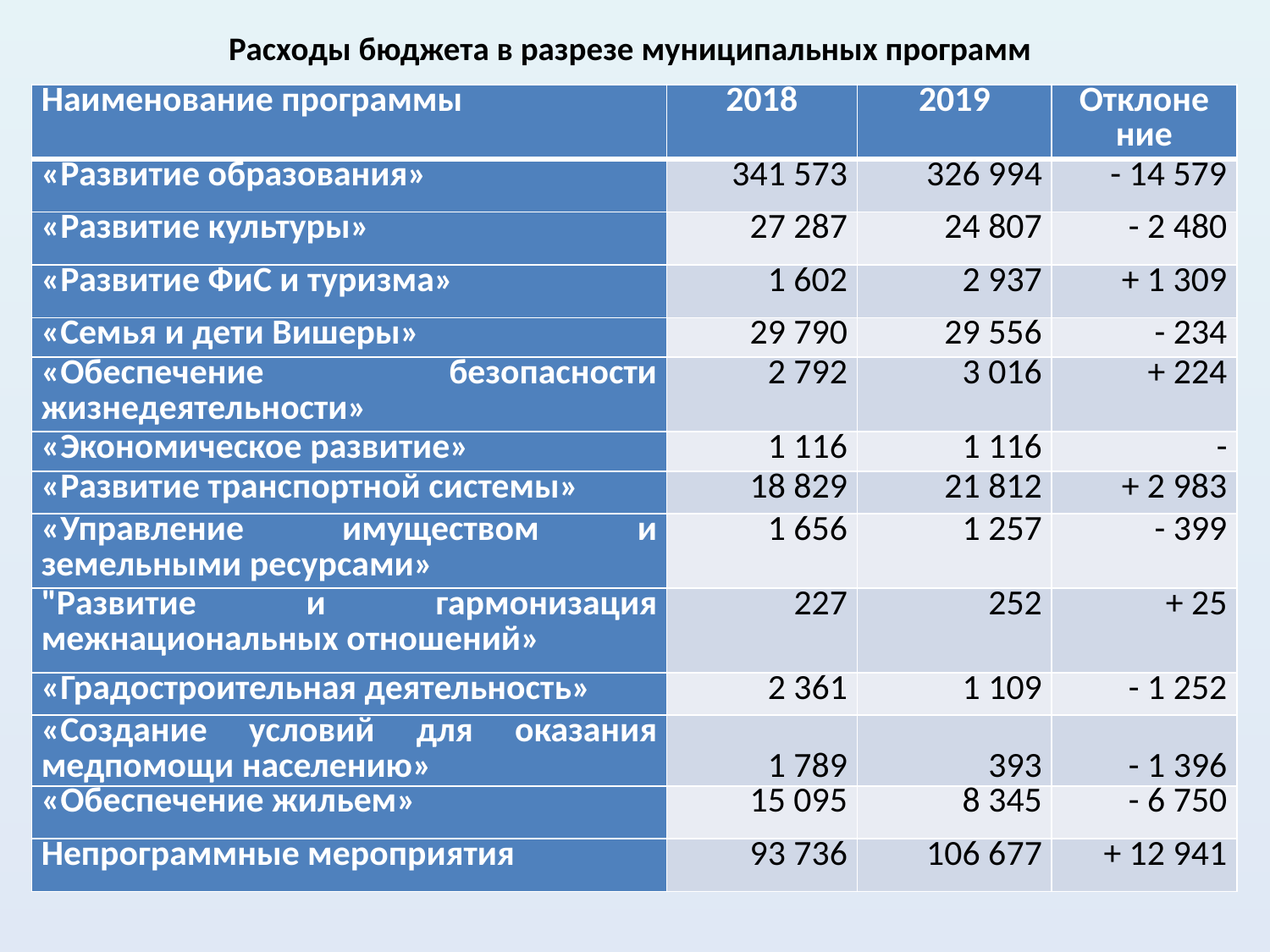

# Расходы бюджета в разрезе муниципальных программ
| Наименование программы | 2018 | 2019 | Отклоне ние |
| --- | --- | --- | --- |
| «Развитие образования» | 341 573 | 326 994 | - 14 579 |
| «Развитие культуры» | 27 287 | 24 807 | - 2 480 |
| «Развитие ФиС и туризма» | 1 602 | 2 937 | + 1 309 |
| «Семья и дети Вишеры» | 29 790 | 29 556 | - 234 |
| «Обеспечение безопасности жизнедеятельности» | 2 792 | 3 016 | + 224 |
| «Экономическое развитие» | 1 116 | 1 116 | - |
| «Развитие транспортной системы» | 18 829 | 21 812 | + 2 983 |
| «Управление имуществом и земельными ресурсами» | 1 656 | 1 257 | - 399 |
| "Развитие и гармонизация межнациональных отношений» | 227 | 252 | + 25 |
| «Градостроительная деятельность» | 2 361 | 1 109 | - 1 252 |
| «Создание условий для оказания медпомощи населению» | 1 789 | 393 | - 1 396 |
| «Обеспечение жильем» | 15 095 | 8 345 | - 6 750 |
| Непрограммные мероприятия | 93 736 | 106 677 | + 12 941 |